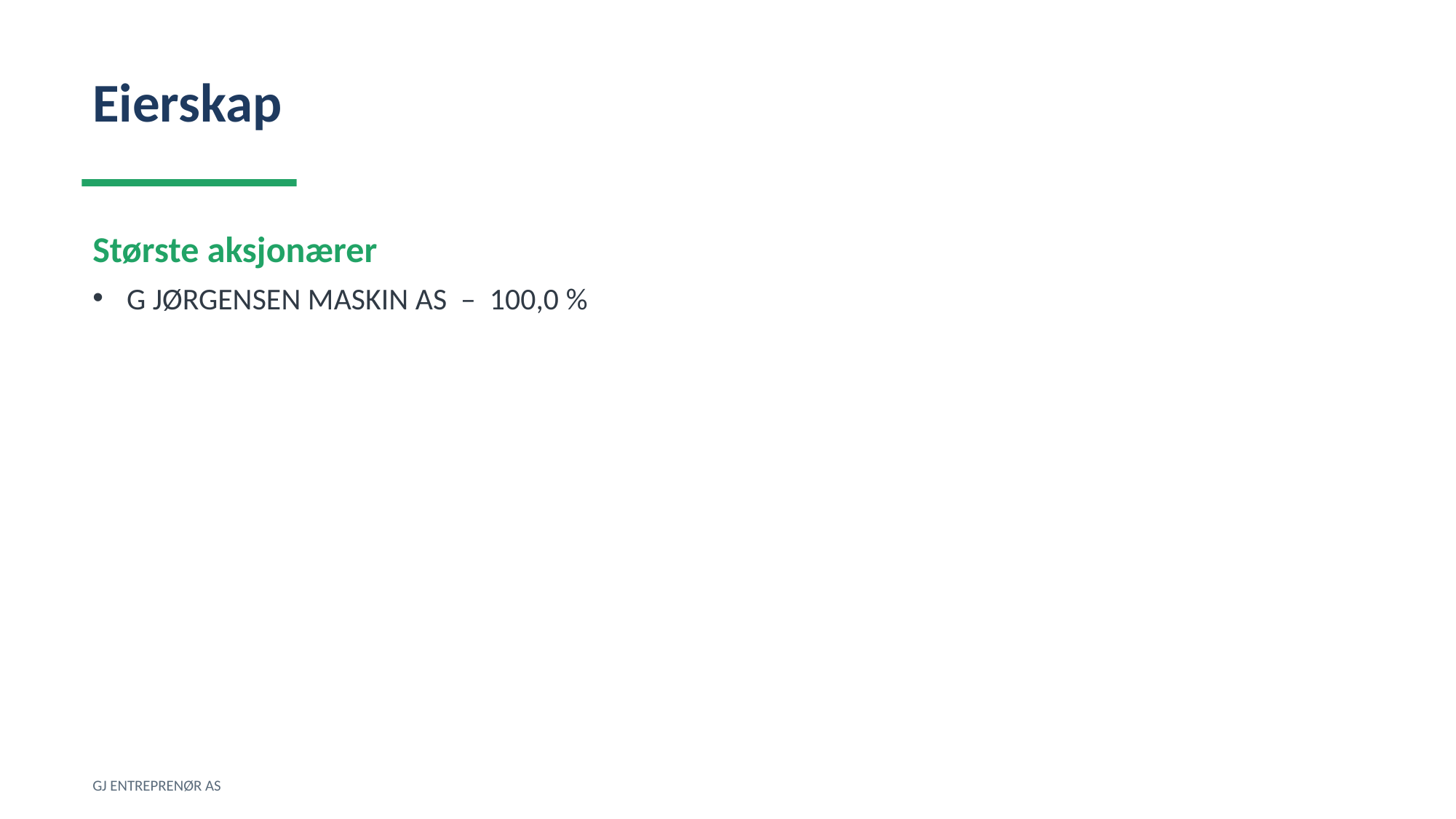

Eierskap

Største aksjonærer
G JØRGENSEN MASKIN AS  –  100,0 %
GJ ENTREPRENØR AS